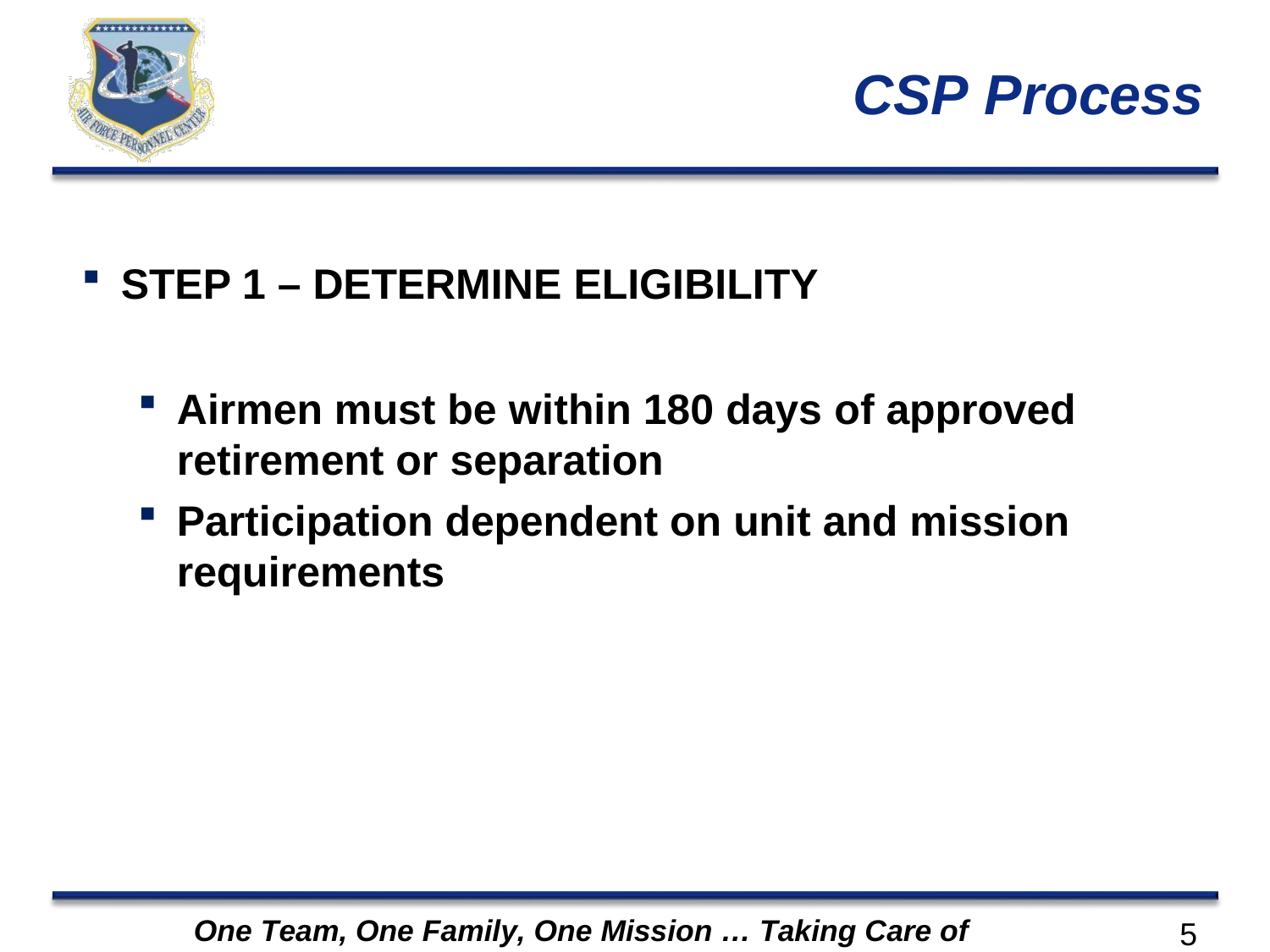

# CSP Process
STEP 1 – DETERMINE ELIGIBILITY

Airmen must be within 180 days of approved retirement or separation
Participation dependent on unit and mission requirements
One Team, One Family, One Mission … Taking Care of Airmen
5